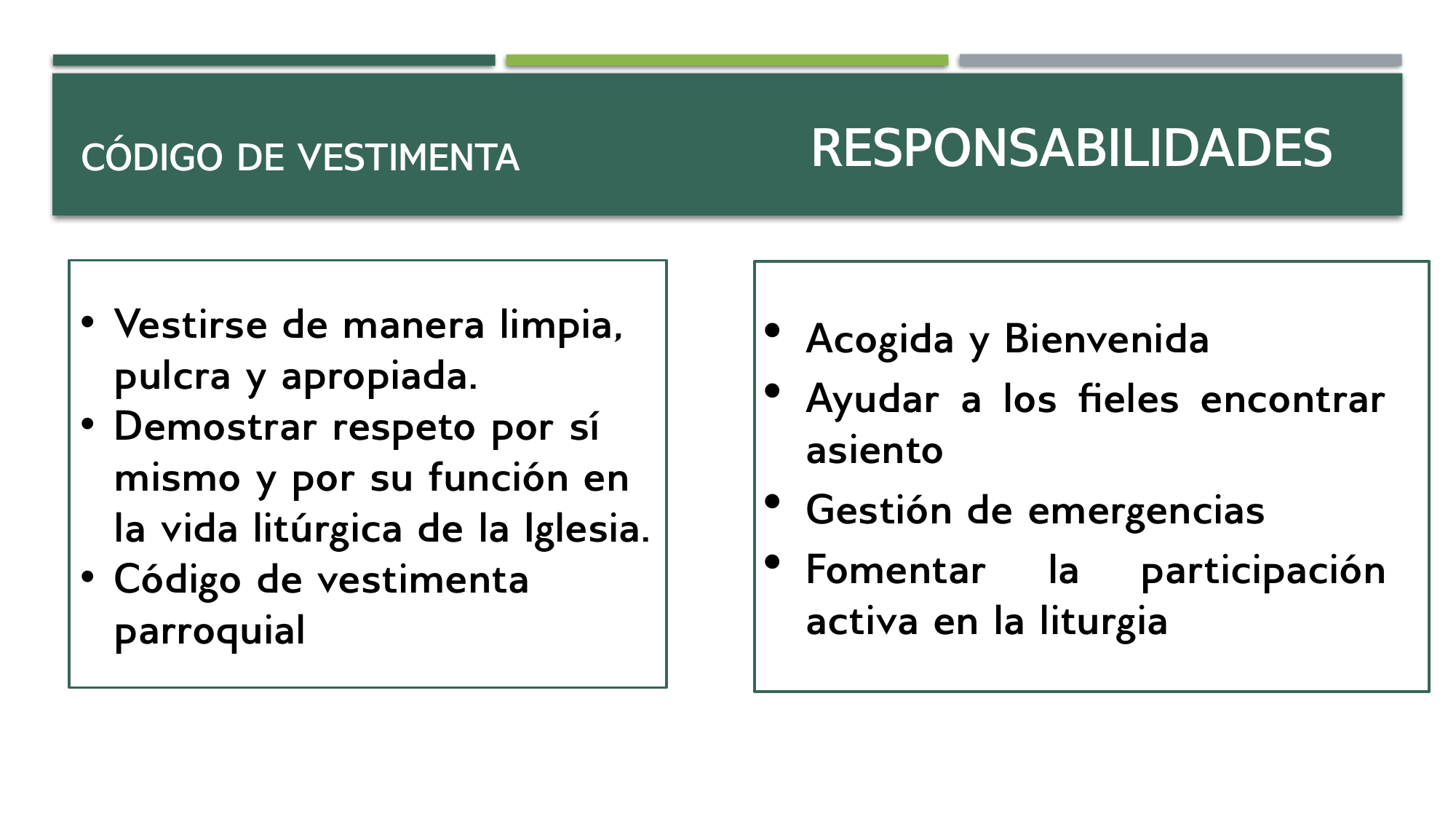

# ACTIVITY

Código de vestimenta
Responsabilidades
Vestirse de manera limpia, pulcra y apropiada.
Demostrar respeto por sí mismo y por su función en la vida litúrgica de la Iglesia.
Código de vestimenta parroquial
Acogida y Bienvenida
Ayudar a los fieles encontrar asiento
Gestión de emergencias
Fomentar la participación activa en la liturgia
Cross-Bearer
Book-Bearer
Candle-Bearer
Bells
Prepre the Altar
Incensor (Thurible)